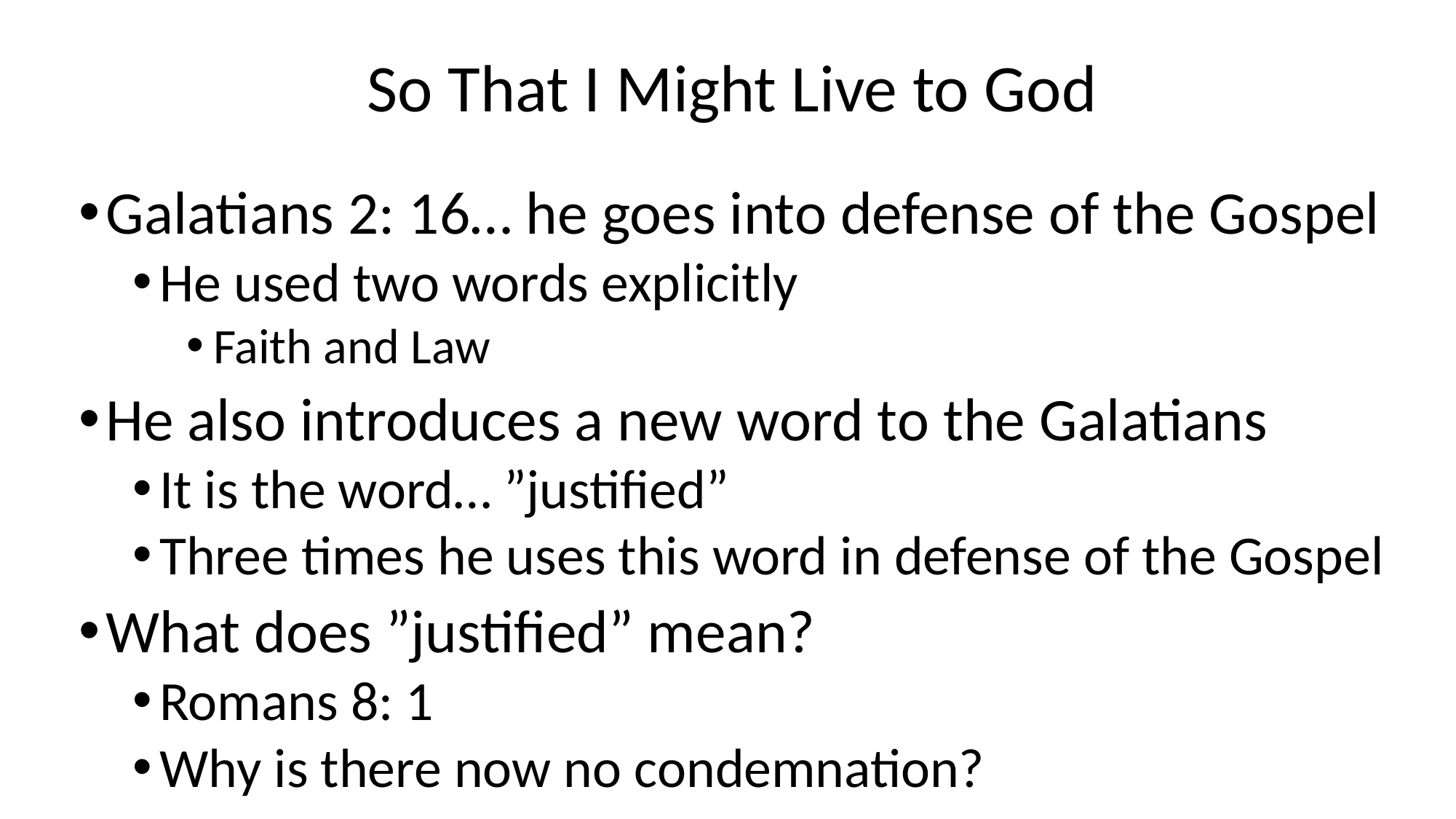

# So That I Might Live to God
Galatians 2: 16… he goes into defense of the Gospel
He used two words explicitly
Faith and Law
He also introduces a new word to the Galatians
It is the word… ”justified”
Three times he uses this word in defense of the Gospel
What does ”justified” mean?
Romans 8: 1
Why is there now no condemnation?